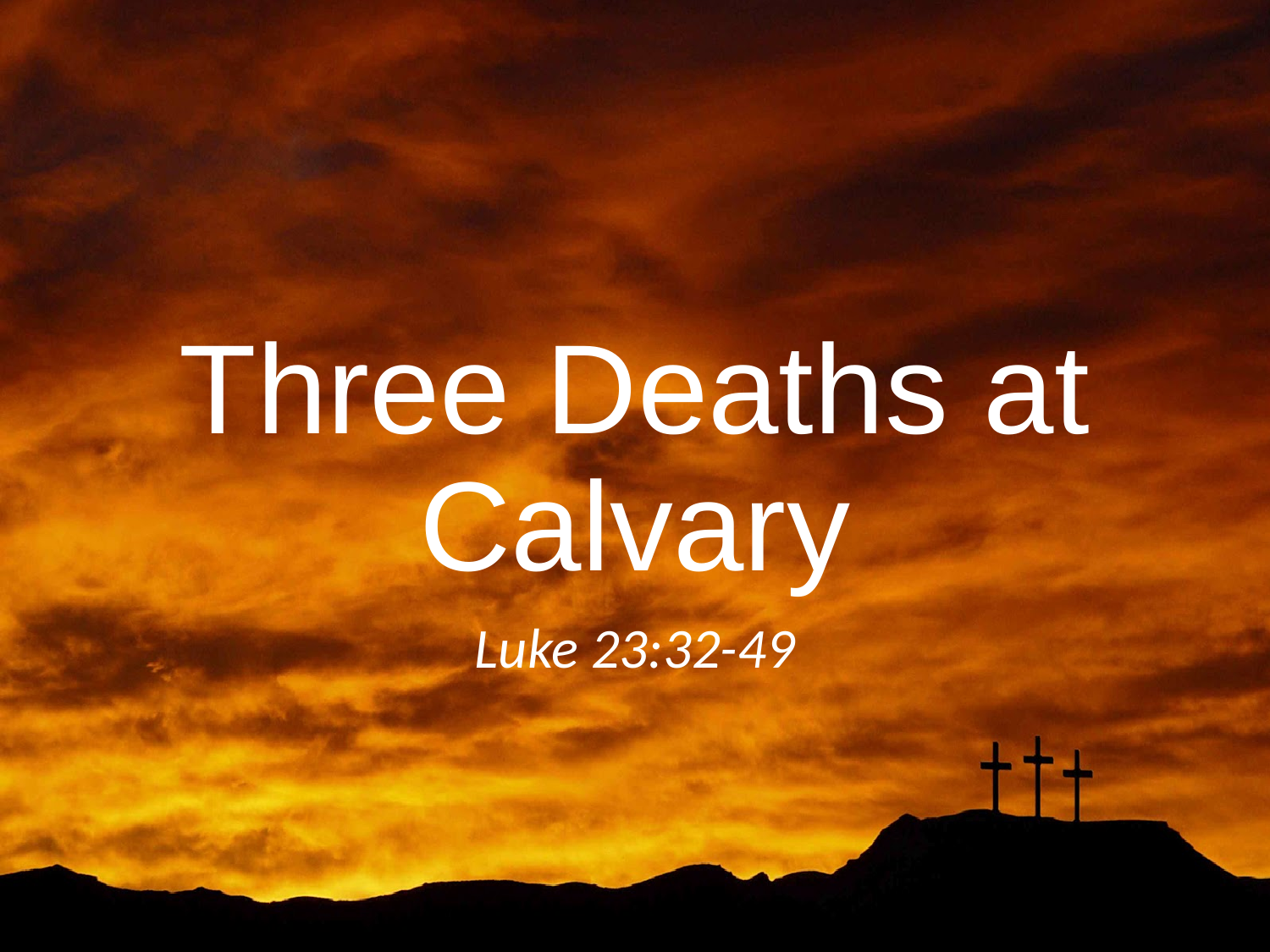

# Three Deaths at Calvary
Luke 23:32-49